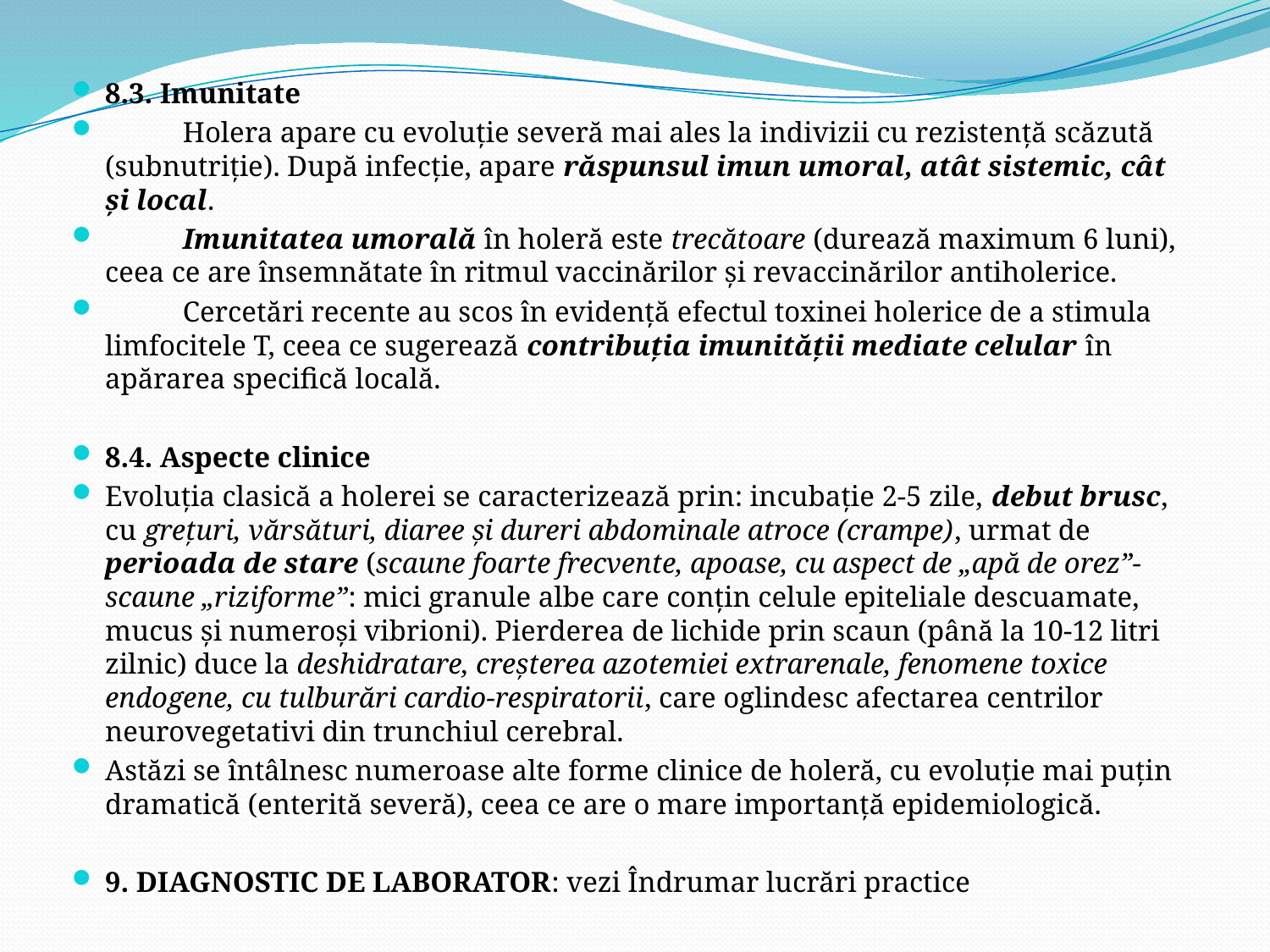

8.3. Imunitate
	Holera apare cu evoluţie severă mai ales la indivizii cu rezistenţă scăzută (subnutriţie). După infecţie, apare răspunsul imun umoral, atât sistemic, cât şi local.
	Imunitatea umorală în holeră este trecătoare (durează maximum 6 luni), ceea ce are însemnătate în ritmul vaccinărilor şi revaccinărilor antiholerice.
	Cercetări recente au scos în evidenţă efectul toxinei holerice de a stimula limfocitele T, ceea ce sugerează contribuţia imunităţii mediate celular în apărarea specifică locală.

8.4. Aspecte clinice
	Evoluţia clasică a holerei se caracterizează prin: incubaţie 2-5 zile, debut brusc, cu greţuri, vărsături, diaree şi dureri abdominale atroce (crampe), urmat de perioada de stare (scaune foarte frecvente, apoase, cu aspect de „apă de orez”- scaune „riziforme”: mici granule albe care conţin celule epiteliale descuamate, mucus şi numeroşi vibrioni). Pierderea de lichide prin scaun (până la 10-12 litri zilnic) duce la deshidratare, creşterea azotemiei extrarenale, fenomene toxice endogene, cu tulburări cardio-respiratorii, care oglindesc afectarea centrilor neurovegetativi din trunchiul cerebral.
	Astăzi se întâlnesc numeroase alte forme clinice de holeră, cu evoluţie mai puţin dramatică (enterită severă), ceea ce are o mare importanţă epidemiologică.

9. DIAGNOSTIC DE LABORATOR: vezi Îndrumar lucrări practice